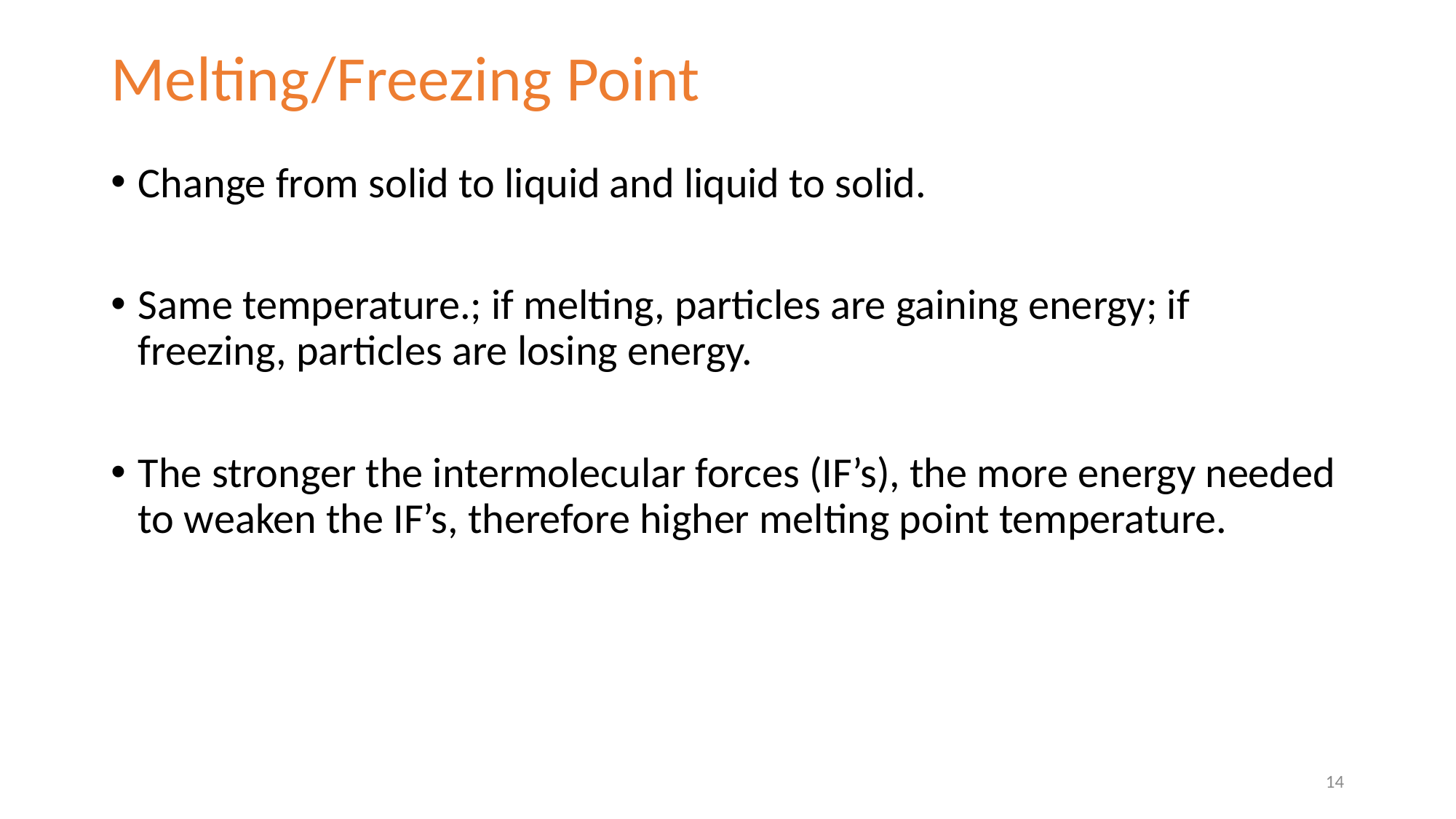

# Melting/Freezing Point
Change from solid to liquid and liquid to solid.

Same temperature.; if melting, particles are gaining energy; if freezing, particles are losing energy.

The stronger the intermolecular forces (IF’s), the more energy needed to weaken the IF’s, therefore higher melting point temperature.

14